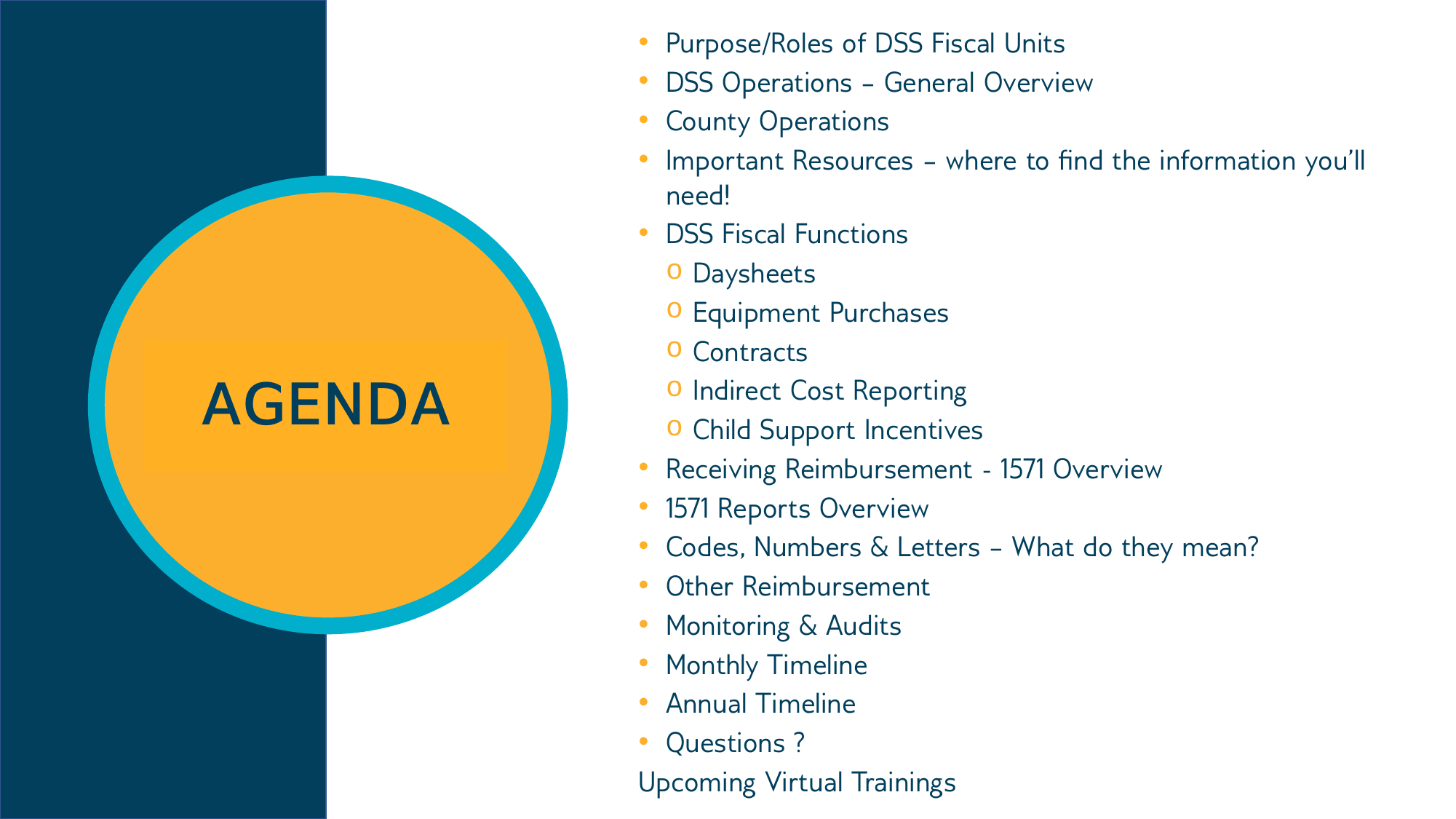

Purpose/Roles of DSS Fiscal Units
DSS Operations – General Overview
County Operations
Important Resources – where to find the information you’ll need!
DSS Fiscal Functions
Daysheets
Equipment Purchases
Contracts
Indirect Cost Reporting
Child Support Incentives
Receiving Reimbursement - 1571 Overview
1571 Reports Overview
Codes, Numbers & Letters – What do they mean?
Other Reimbursement
Monitoring & Audits
Monthly Timeline
Annual Timeline
Questions ?
Upcoming Virtual Trainings

# agenda